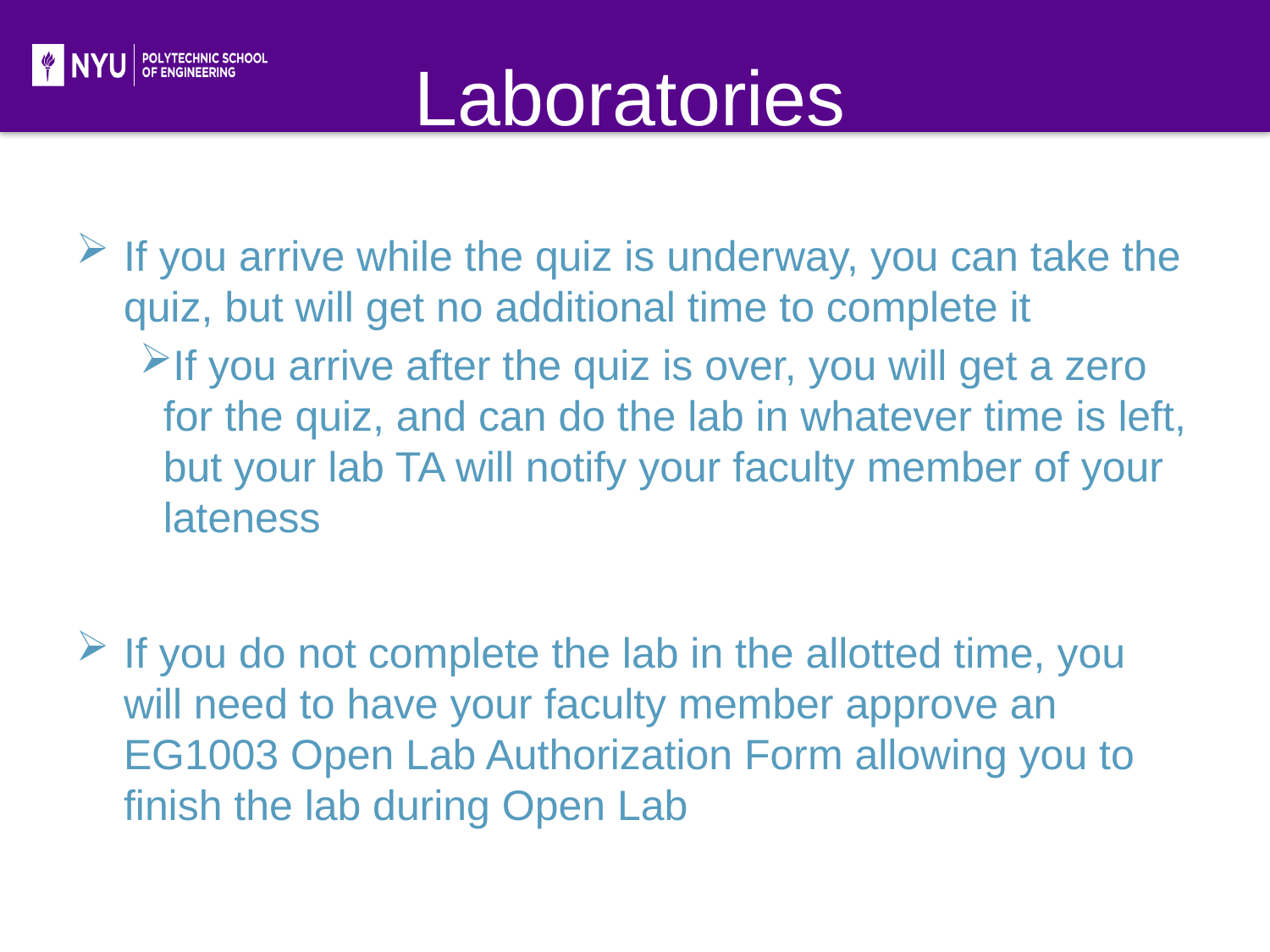

Laboratories
If you arrive while the quiz is underway, you can take the quiz, but will get no additional time to complete it
If you arrive after the quiz is over, you will get a zero for the quiz, and can do the lab in whatever time is left, but your lab TA will notify your faculty member of your lateness

If you do not complete the lab in the allotted time, you will need to have your faculty member approve an EG1003 Open Lab Authorization Form allowing you to finish the lab during Open Lab